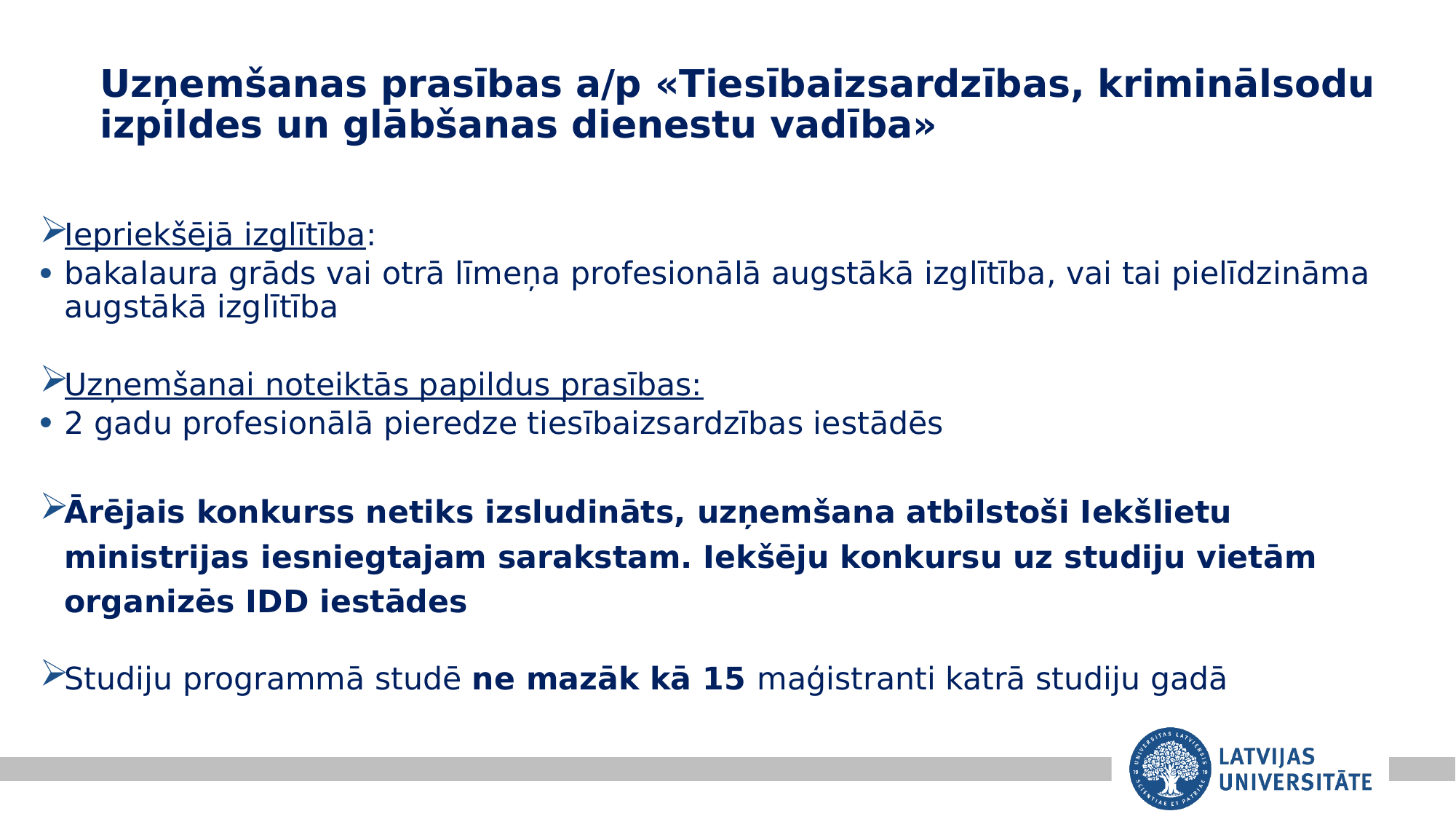

Uzņemšanas prasības a/p «Tiesībaizsardzības, kriminālsodu izpildes un glābšanas dienestu vadība»

Iepriekšējā izglītība:
bakalaura grāds vai otrā līmeņa profesionālā augstākā izglītība, vai tai pielīdzināma augstākā izglītība

Uzņemšanai noteiktās papildus prasības:
2 gadu profesionālā pieredze tiesībaizsardzības iestādēs

Ārējais konkurss netiks izsludināts, uzņemšana atbilstoši Iekšlietu ministrijas iesniegtajam sarakstam. Iekšēju konkursu uz studiju vietām organizēs IDD iestādes

Studiju programmā studē ne mazāk kā 15 maģistranti katrā studiju gadā